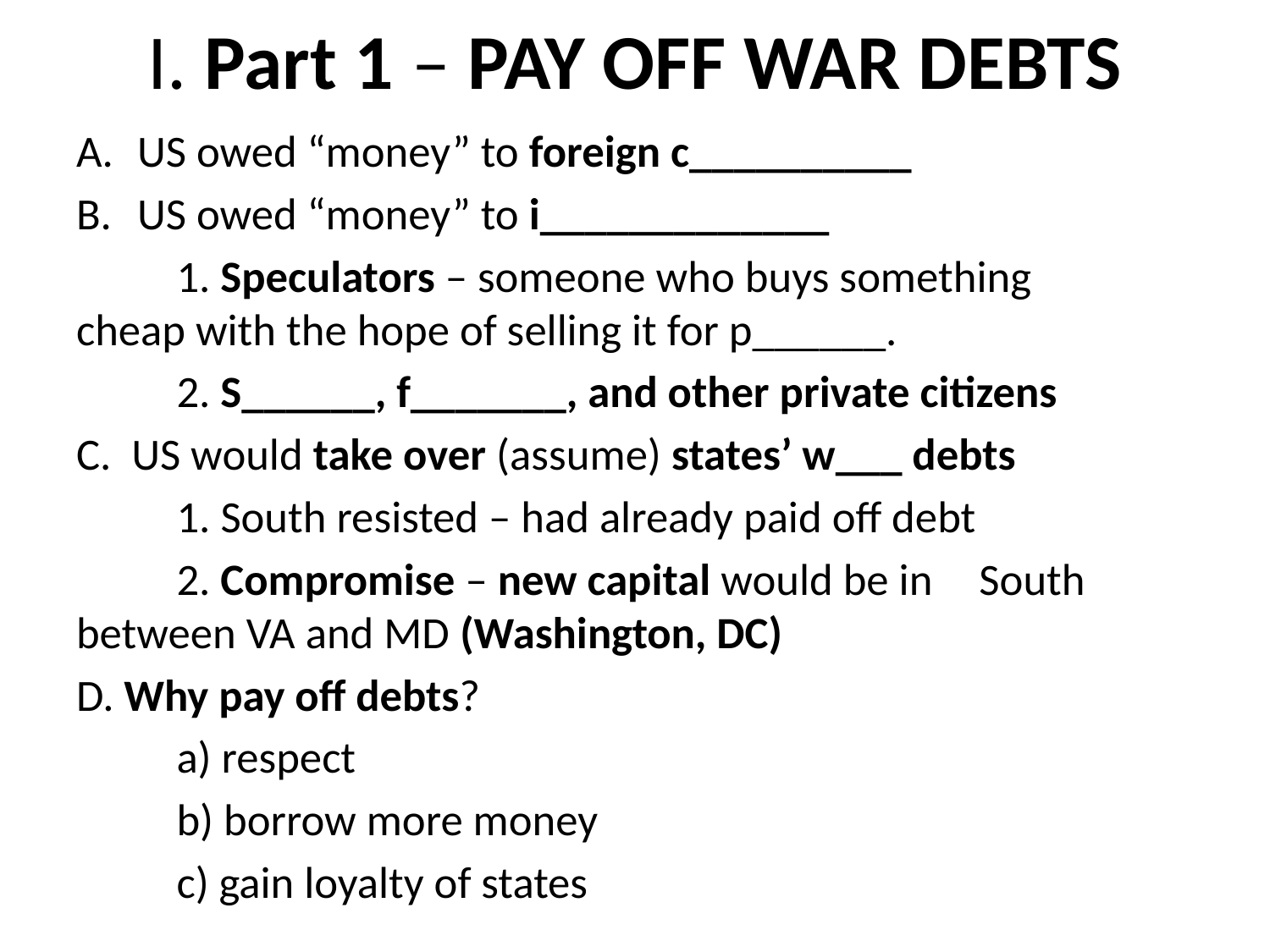

# I. Part 1 – PAY OFF WAR DEBTS
US owed “money” to foreign c__________
US owed “money” to i_____________
	1. Speculators – someone who buys something 		cheap with the hope of selling it for p______.
	2. S______, f_______, and other private citizens
C.  US would take over (assume) states’ w___ debts
	1. South resisted – had already paid off debt
	2. Compromise – new capital would be in 			South between VA and MD (Washington, DC)
D. Why pay off debts?
	a) respect
	b) borrow more money
	c) gain loyalty of states